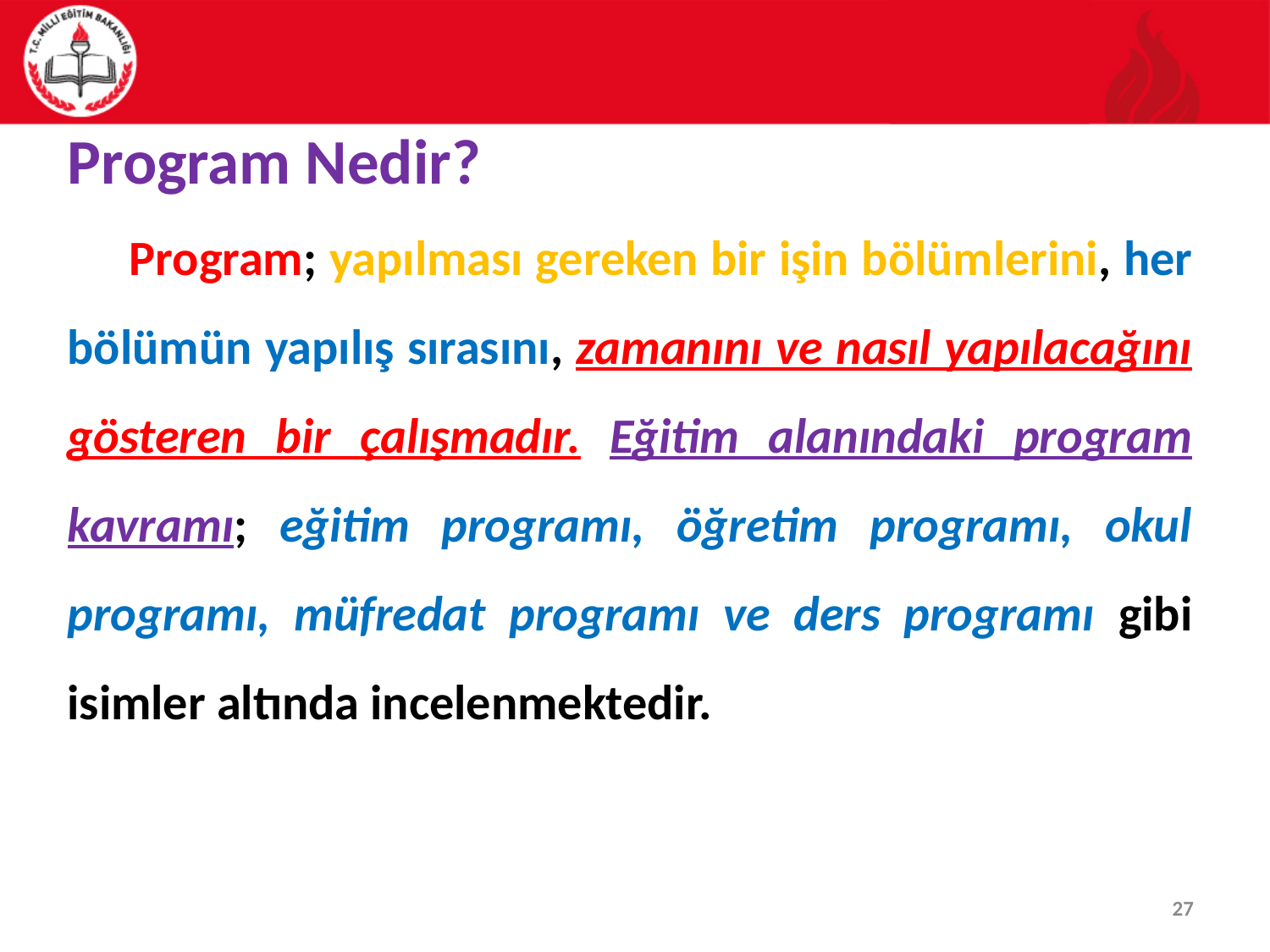

Program Nedir?
     Program; yapılması gereken bir işin bölümlerini, her bölümün yapılış sırasını, zamanını ve nasıl yapılacağını gösteren bir çalışmadır. Eğitim alanındaki program kavramı; eğitim programı, öğretim programı, okul programı, müfredat programı ve ders programı gibi isimler altında incelenmektedir.

27